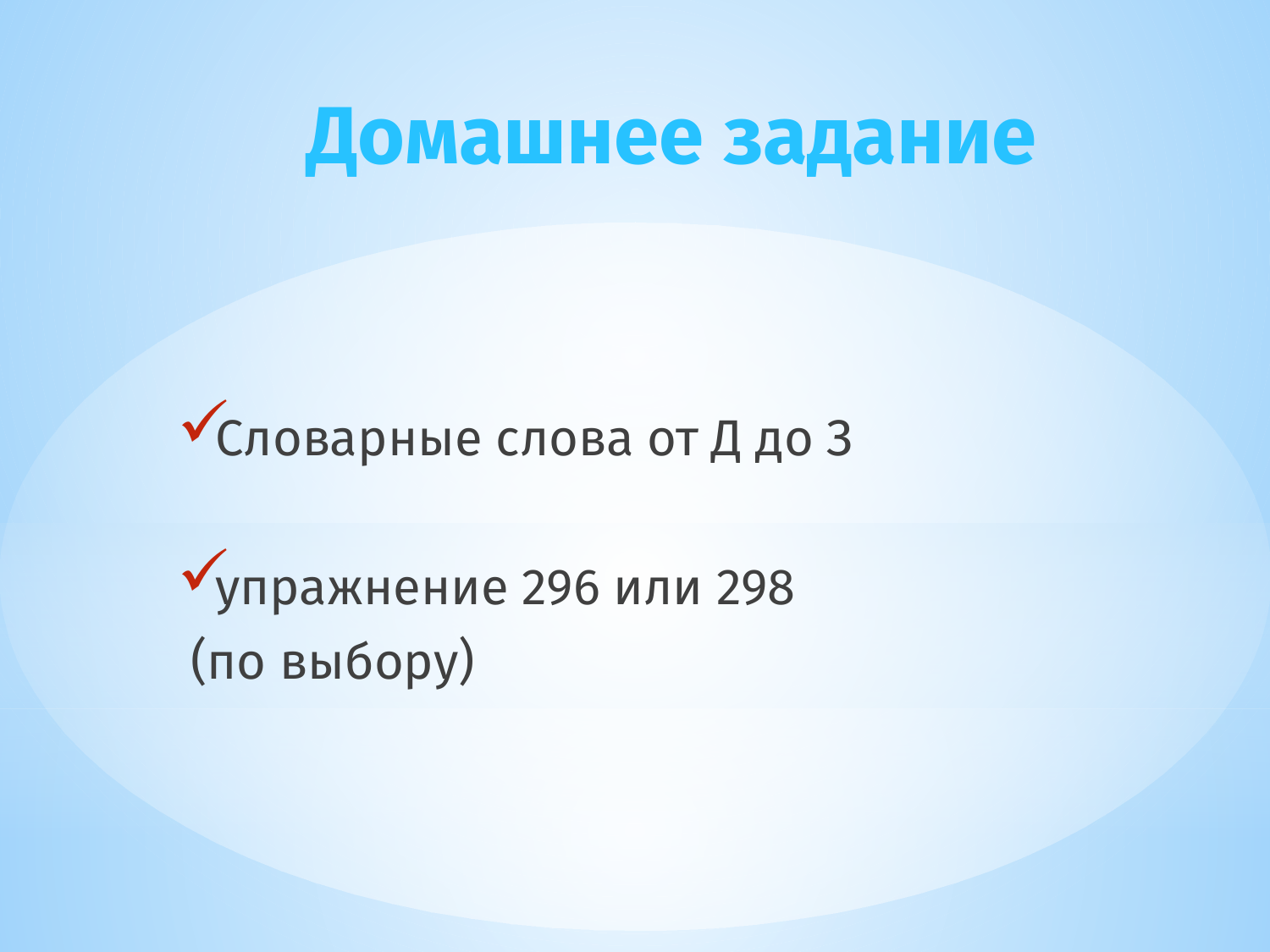

# Домашнее задание

Словарные слова от Д до З

упражнение 296 или 298
		 (по выбору)